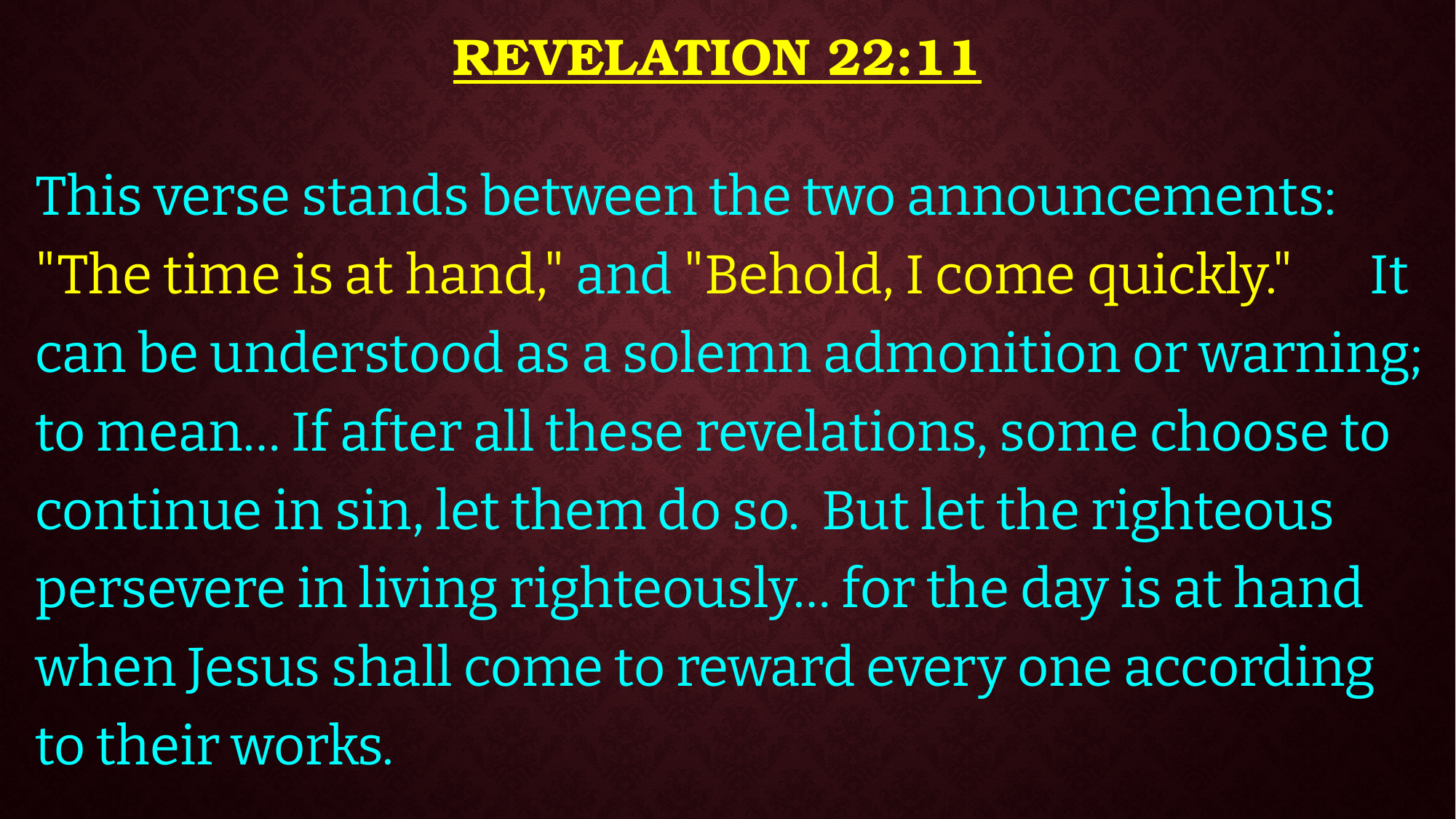

# Revelation 22:11
This verse stands between the two announcements: "The time is at hand," and "Behold, I come quickly."       It can be understood as a solemn admonition or warning; to mean… If after all these revelations, some choose to continue in sin, let them do so.  But let the righteous persevere in living righteously… for the day is at hand when Jesus shall come to reward every one according to their works.